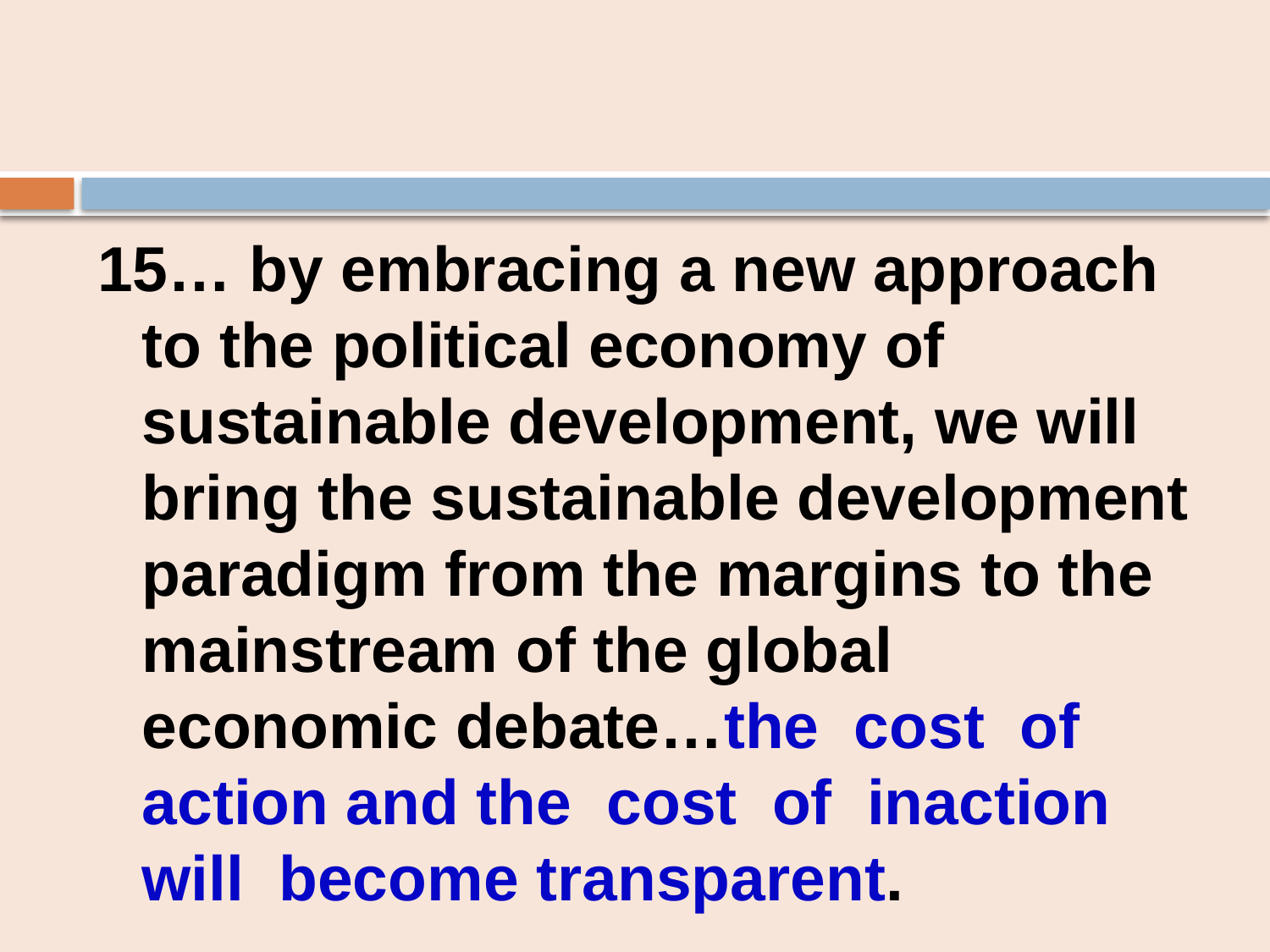

#
15… by embracing a new approach to the political economy of sustainable development, we will bring the sustainable development paradigm from the margins to the mainstream of the global economic debate…the  cost  of action and the  cost  of  inaction will  become transparent.